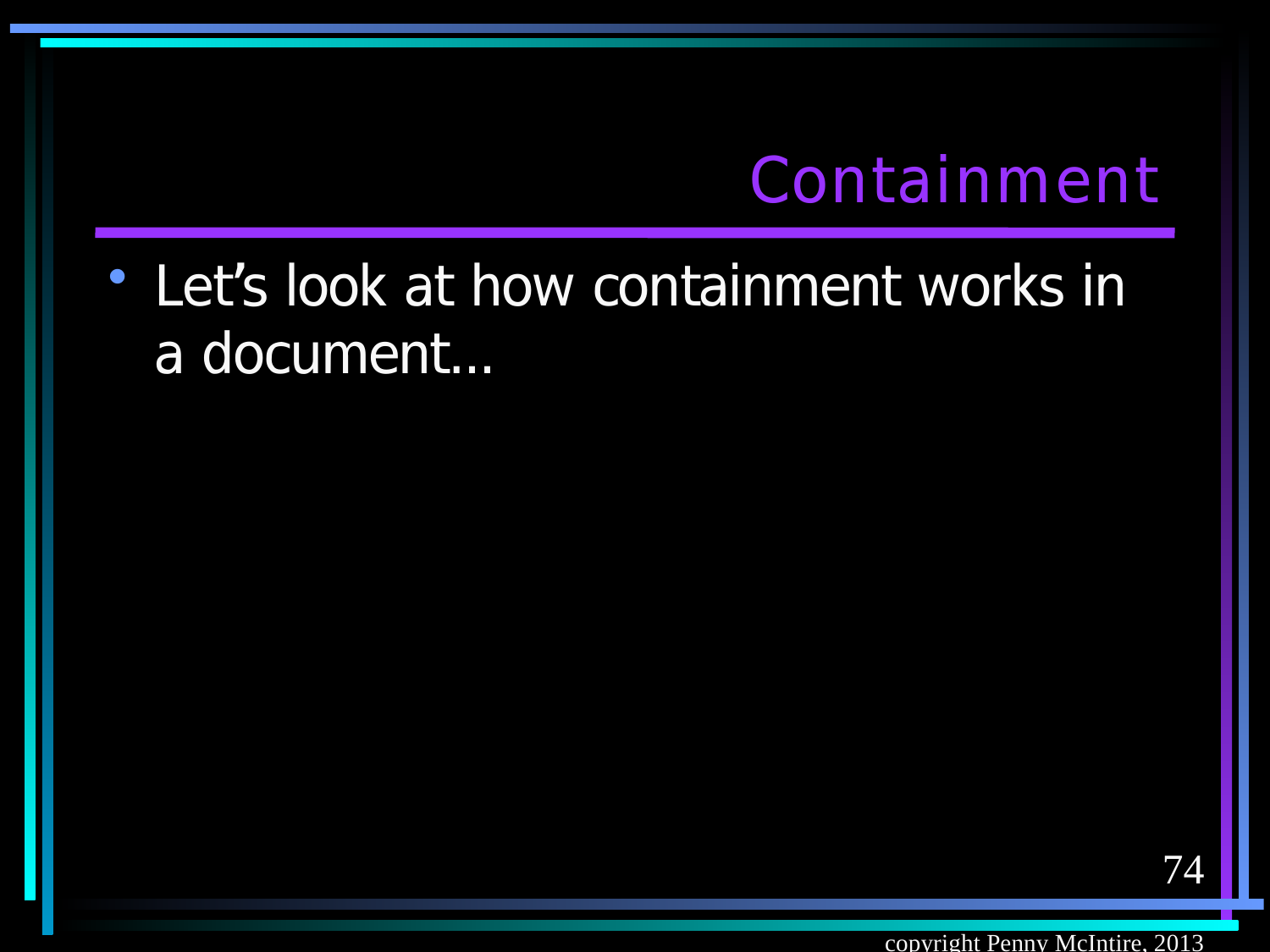

# Containment
Let’s look at how containment works in a document…
74
copyright Penny McIntire, 2013